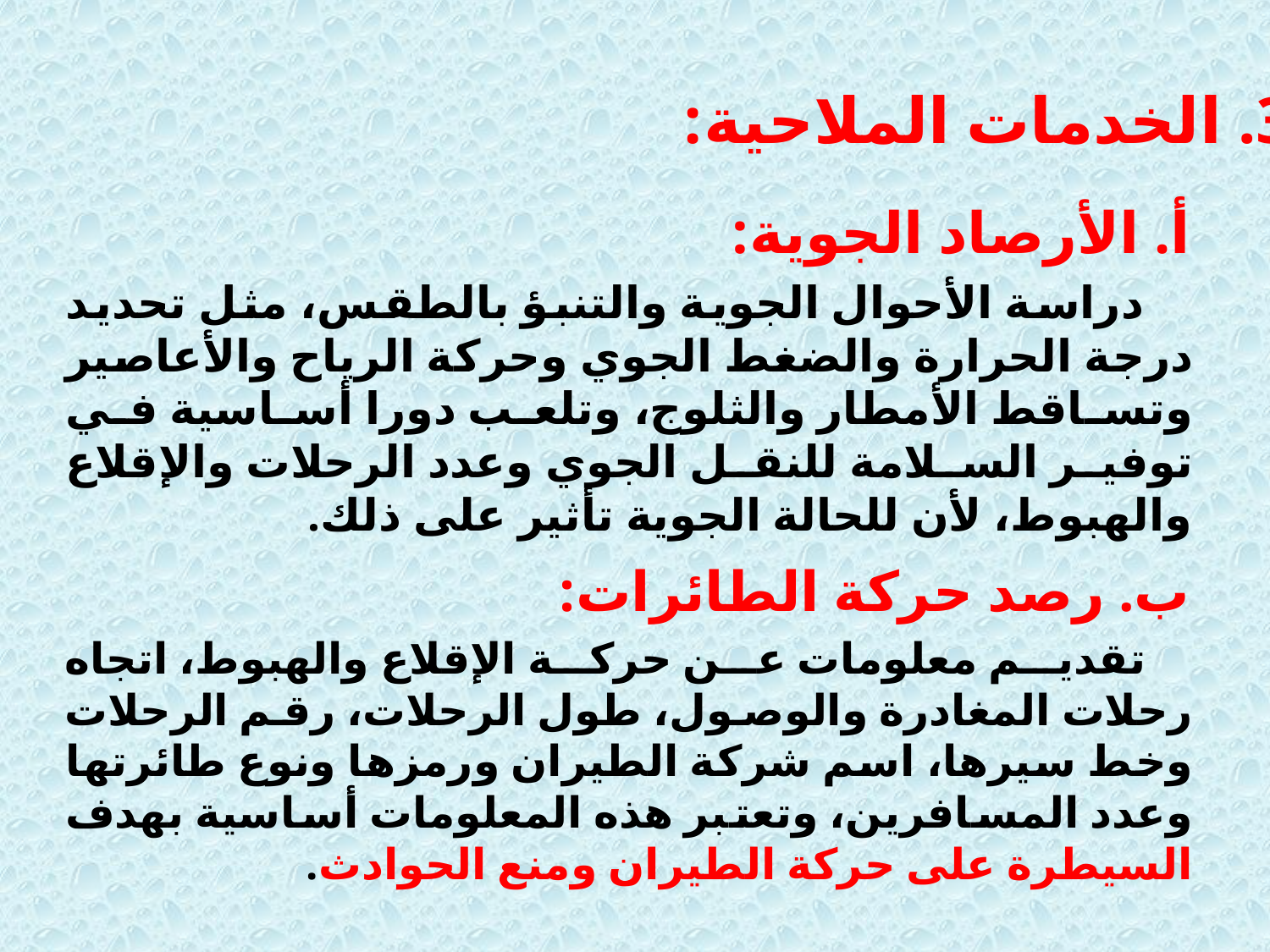

3. الخدمات الملاحية:
أ. الأرصاد الجوية:
    دراسة الأحوال الجوية والتنبؤ بالطقس، مثل تحديد درجة الحرارة والضغط الجوي وحركة الرياح والأعاصير وتساقط الأمطار والثلوج، وتلعب دورا أساسية في توفير السلامة للنقل الجوي وعدد الرحلات والإقلاع والهبوط، لأن للحالة الجوية تأثير على ذلك.
ب. رصد حركة الطائرات:
    تقديم معلومات عن حركة الإقلاع والهبوط، اتجاه رحلات المغادرة والوصول، طول الرحلات، رقم الرحلات وخط سيرها، اسم شركة الطيران ورمزها ونوع طائرتها وعدد المسافرين، وتعتبر هذه المعلومات أساسية بهدف السيطرة على حركة الطيران ومنع الحوادث.